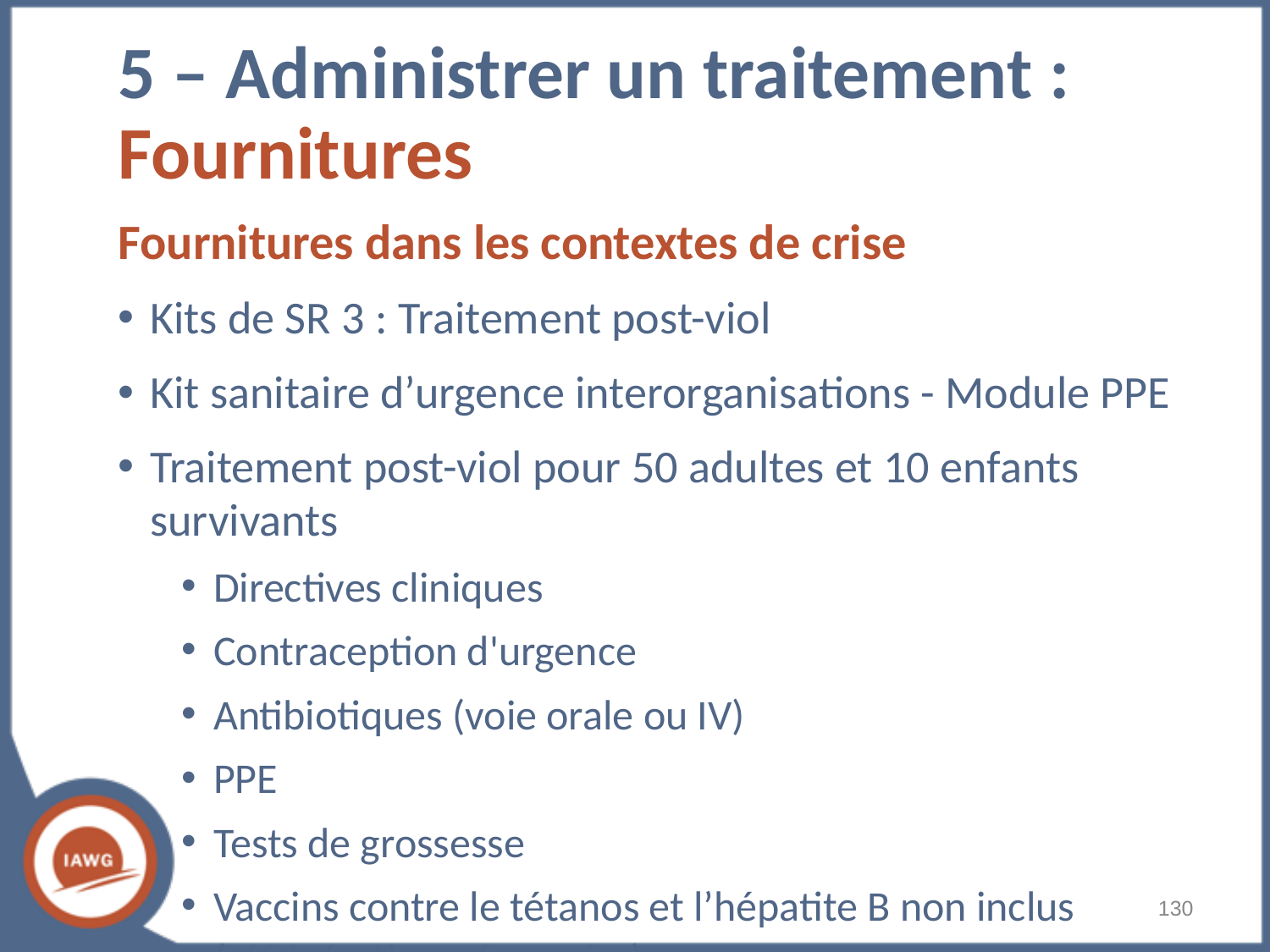

# 5 – Administrer un traitement : Fournitures
Fournitures dans les contextes de crise
Kits de SR 3 : Traitement post-viol
Kit sanitaire d’urgence interorganisations - Module PPE
Traitement post-viol pour 50 adultes et 10 enfants survivants
Directives cliniques
Contraception d'urgence
Antibiotiques (voie orale ou IV)
PPE
Tests de grossesse
Vaccins contre le tétanos et l’hépatite B non inclus (réfrigération nécessaire)
130